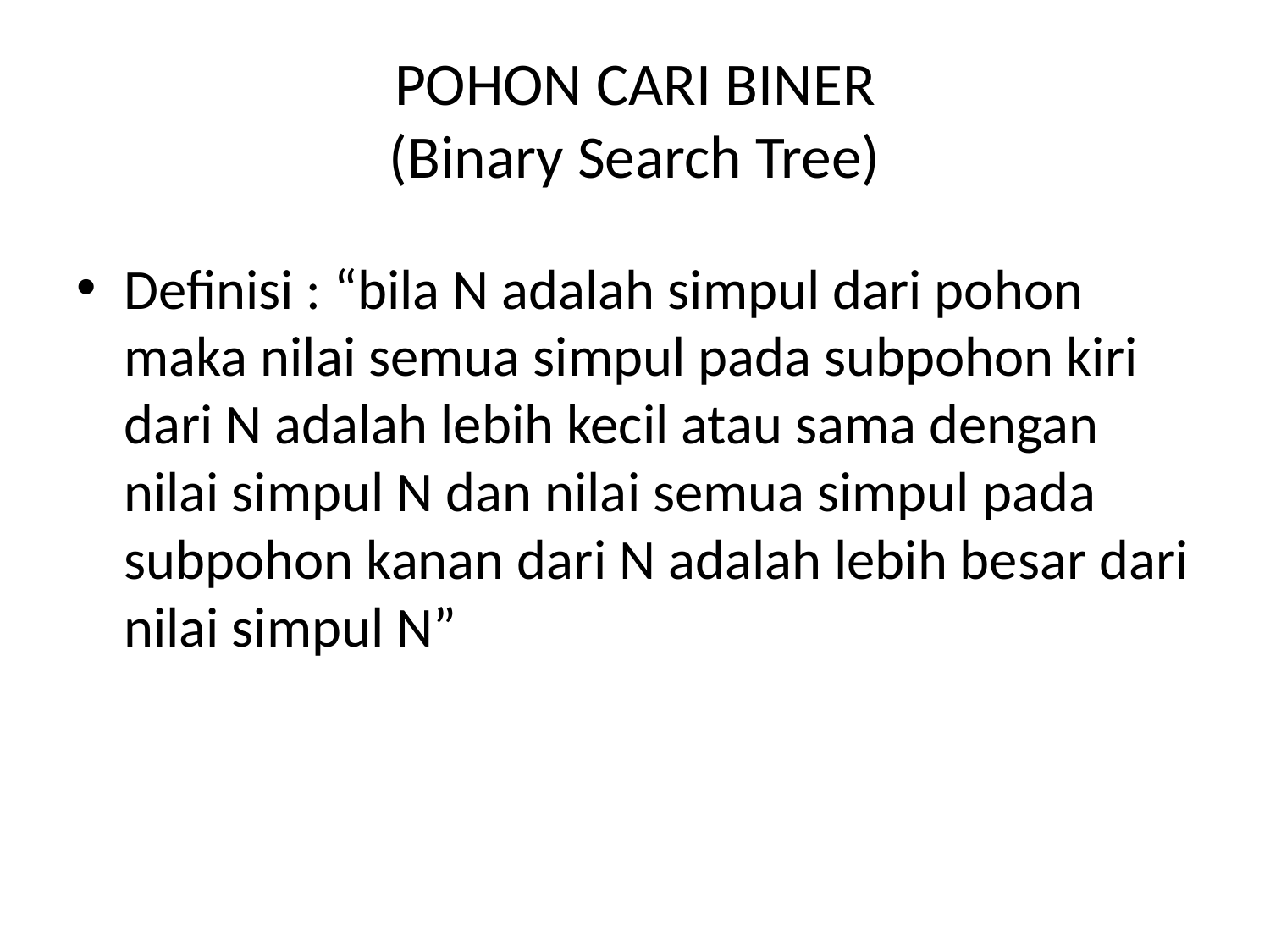

# POHON CARI BINER (Binary Search Tree)
Definisi : “bila N adalah simpul dari pohon maka nilai semua simpul pada subpohon kiri dari N adalah lebih kecil atau sama dengan nilai simpul N dan nilai semua simpul pada subpohon kanan dari N adalah lebih besar dari nilai simpul N”